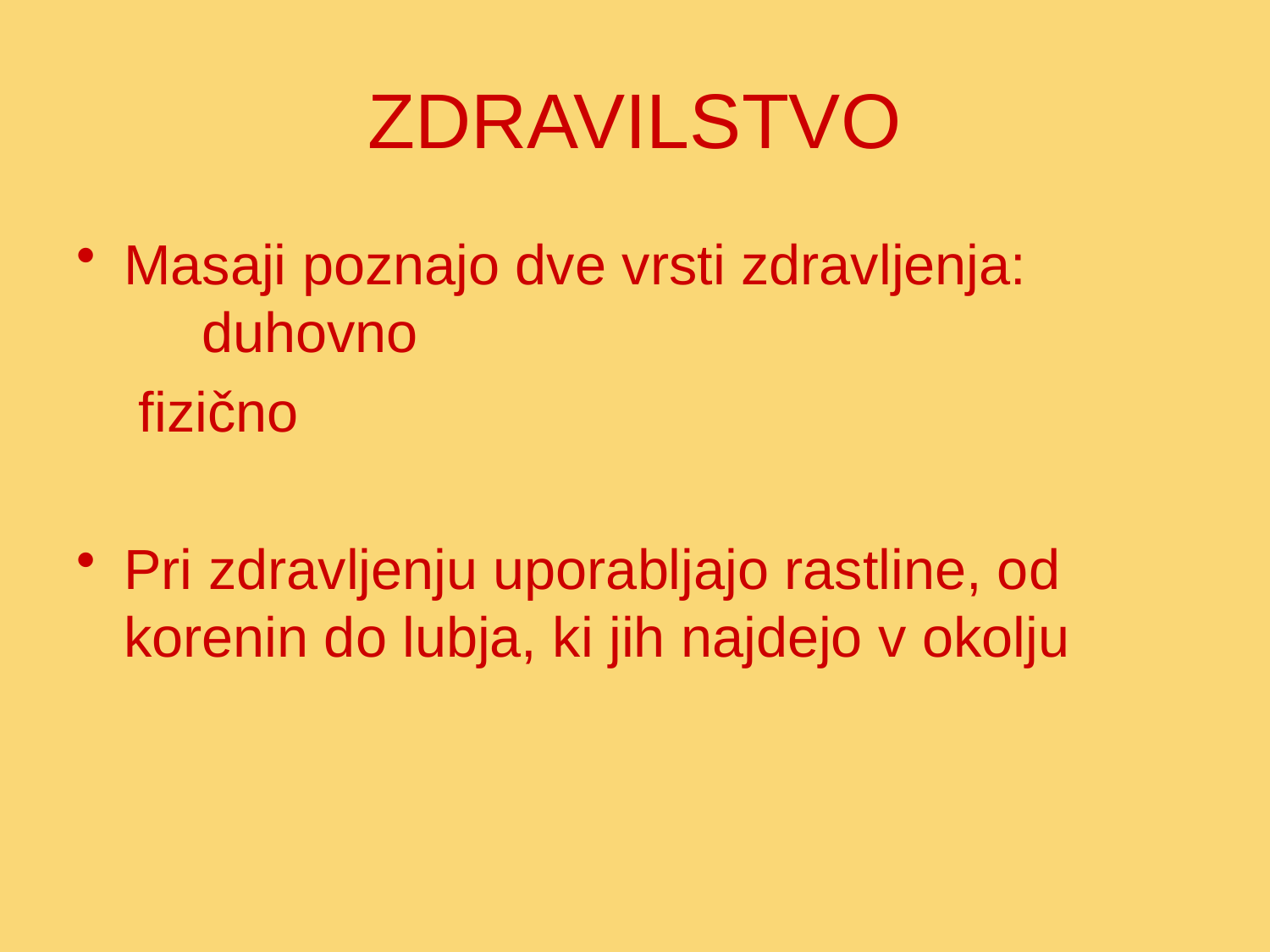

# ZDRAVILSTVO
Masaji poznajo dve vrsti zdravljenja:                duhovno
    fizično

Pri zdravljenju uporabljajo rastline, od korenin do lubja, ki jih najdejo v okolju